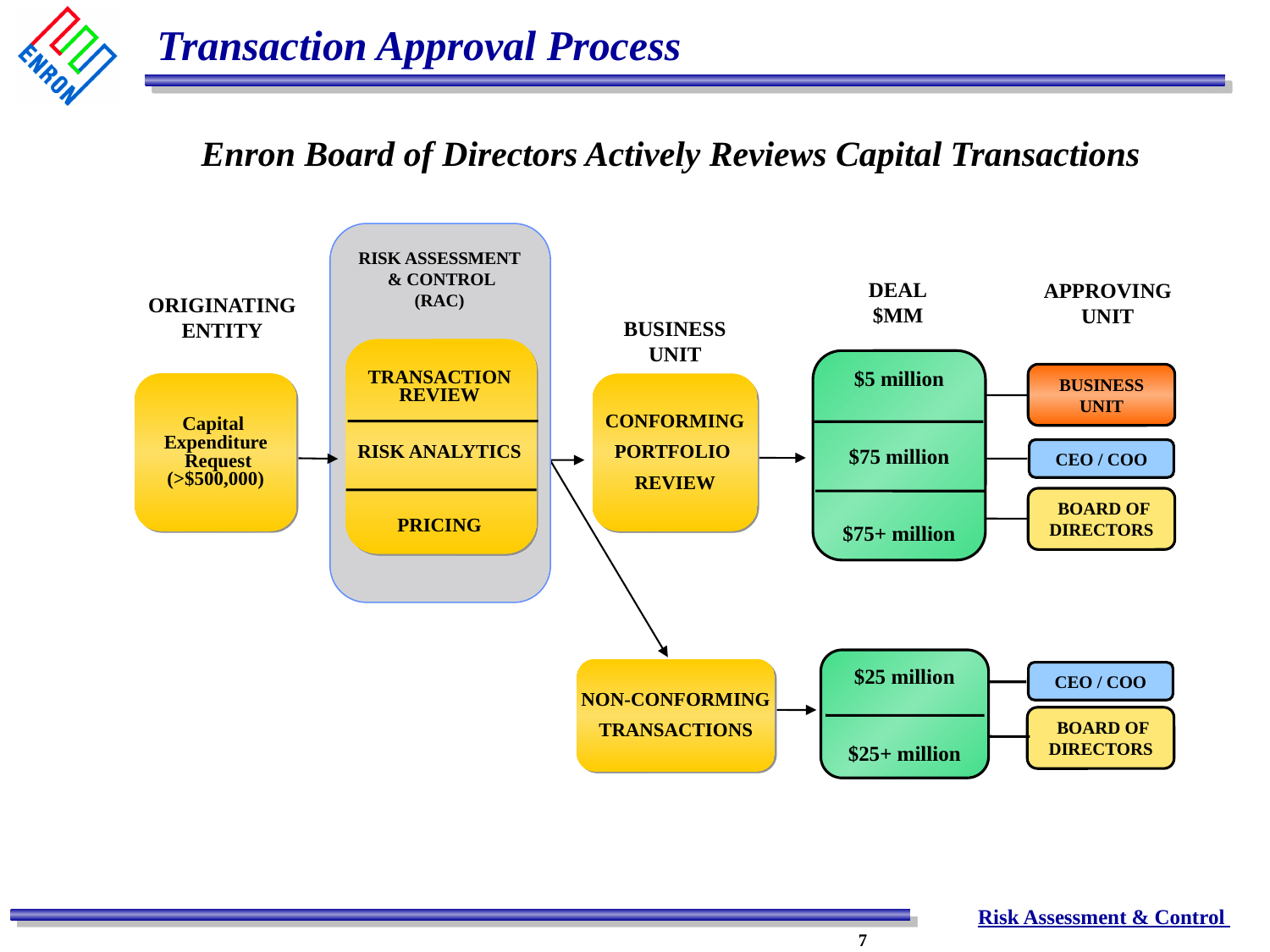

# Transaction Approval Process
Enron Board of Directors Actively Reviews Capital Transactions

RISK ASSESSMENT
 & CONTROL
(RAC)
DEAL
$MM
APPROVING
UNIT

ORIGINATING
ENTITY
BUSINESS
UNIT

TRANSACTION
REVIEW

RISK ANALYTICS

PRICING

$5 million

$75 million

$75+ million
BUSINESS UNIT
Capital
Expenditure
 Request
(>$500,000)
CONFORMING
PORTFOLIO
REVIEW

CEO / COO

 BOARD OF DIRECTORS

$25 million

$25+ million
NON-CONFORMING
TRANSACTIONS
CEO / COO

 BOARD OF DIRECTORS